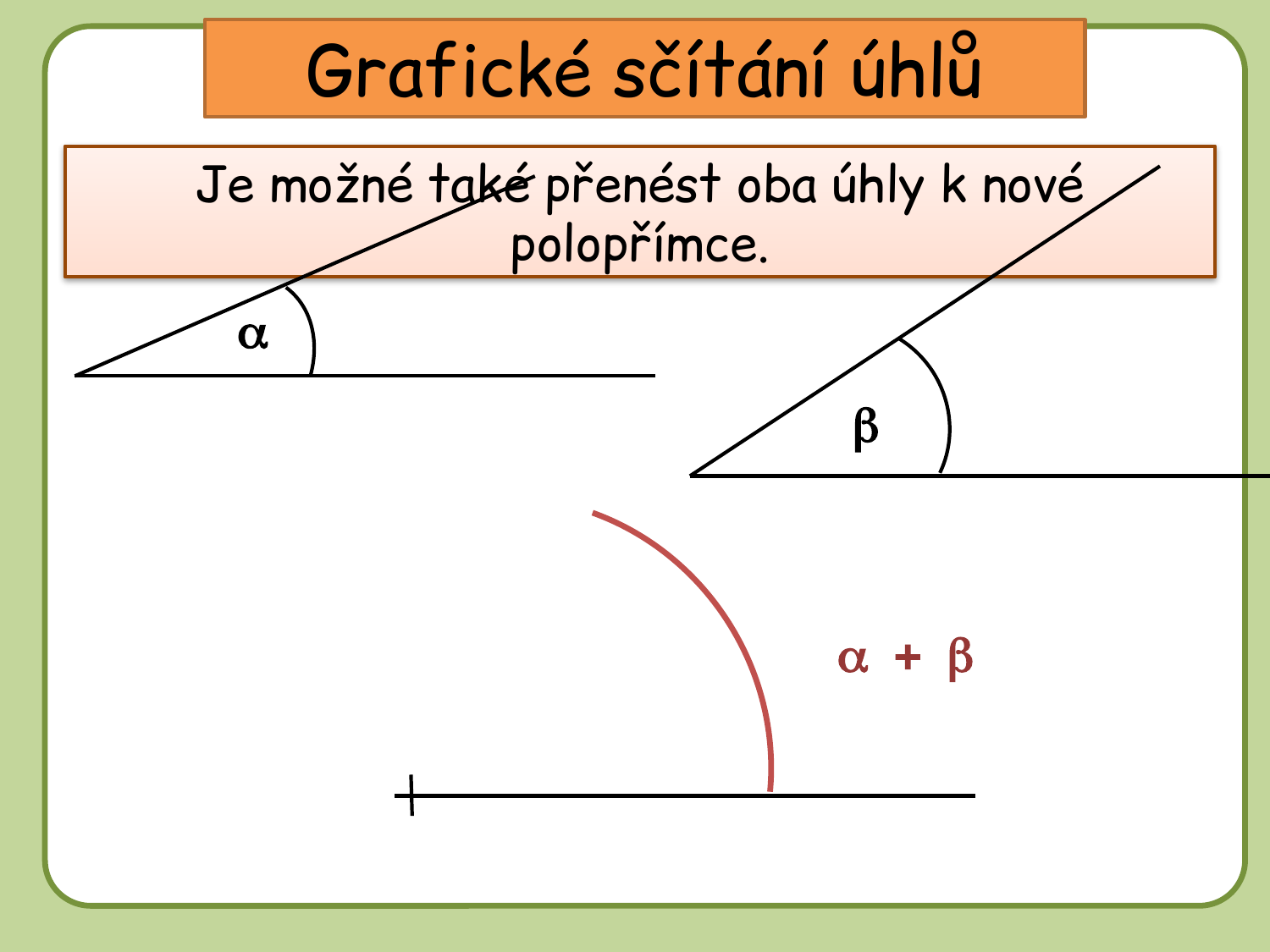

Grafické sčítání úhlů
DD
Je možné také přenést oba úhly k nové polopřímce.

β

α

α + β